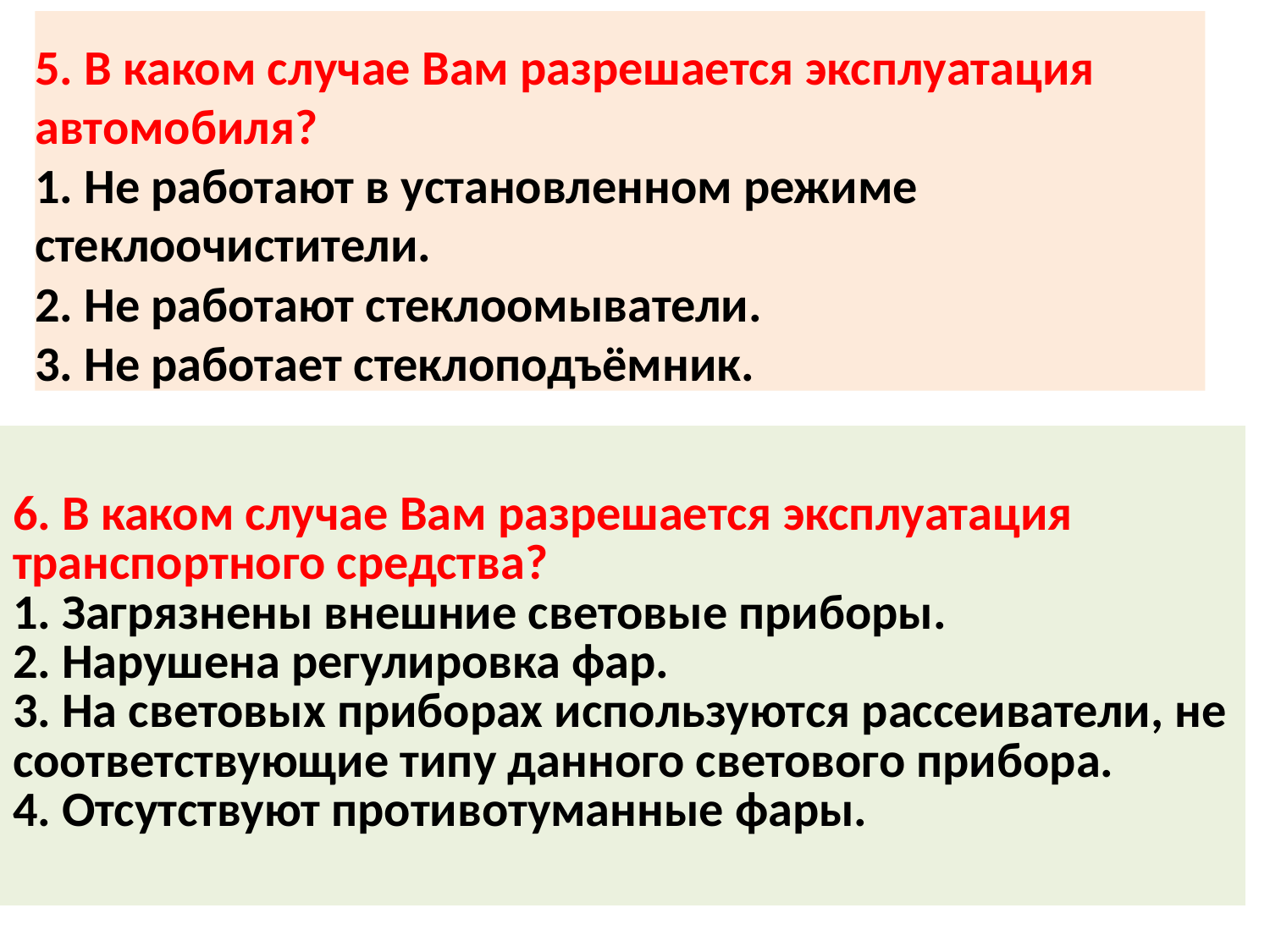

# 5. В каком случае Вам разрешается эксплуатация автомобиля? 1. Не работают в установленном режиме стеклоочистители. 2. Не работают стеклоомыватели. 3. Не работает стеклоподъёмник.
| 6. В каком случае Вам разрешается эксплуатация транспортного средства? 1. Загрязнены внешние световые приборы. 2. Нарушена регулировка фар. 3. На световых приборах используются рассеиватели, не соответствующие типу данного светового прибора. 4. Отсутствуют противотуманные фары. |
| --- |